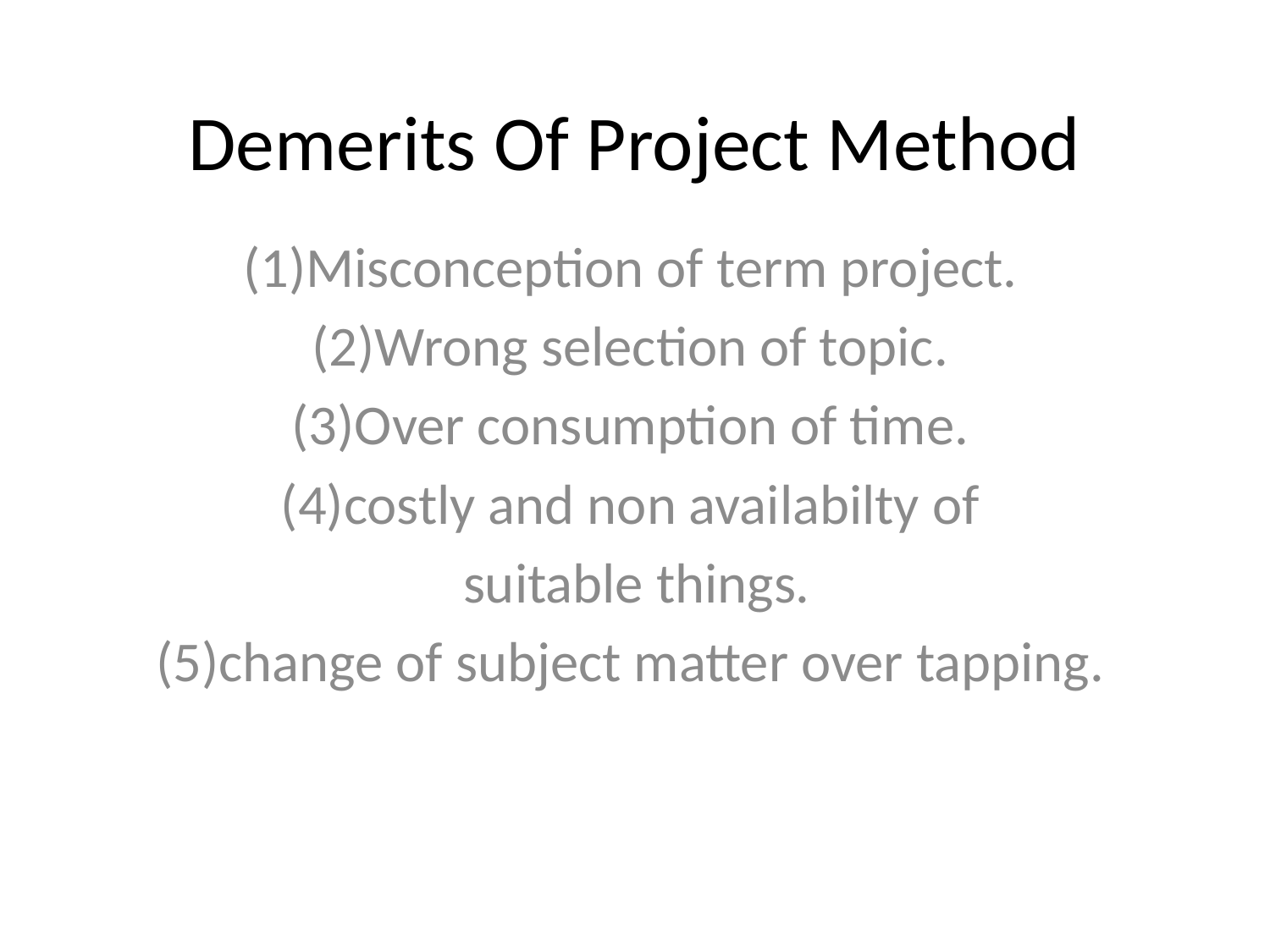

# Demerits Of Project Method
(1)Misconception of term project.
(2)Wrong selection of topic.
(3)Over consumption of time.
(4)costly and non availabilty of
 suitable things.
(5)change of subject matter over tapping.